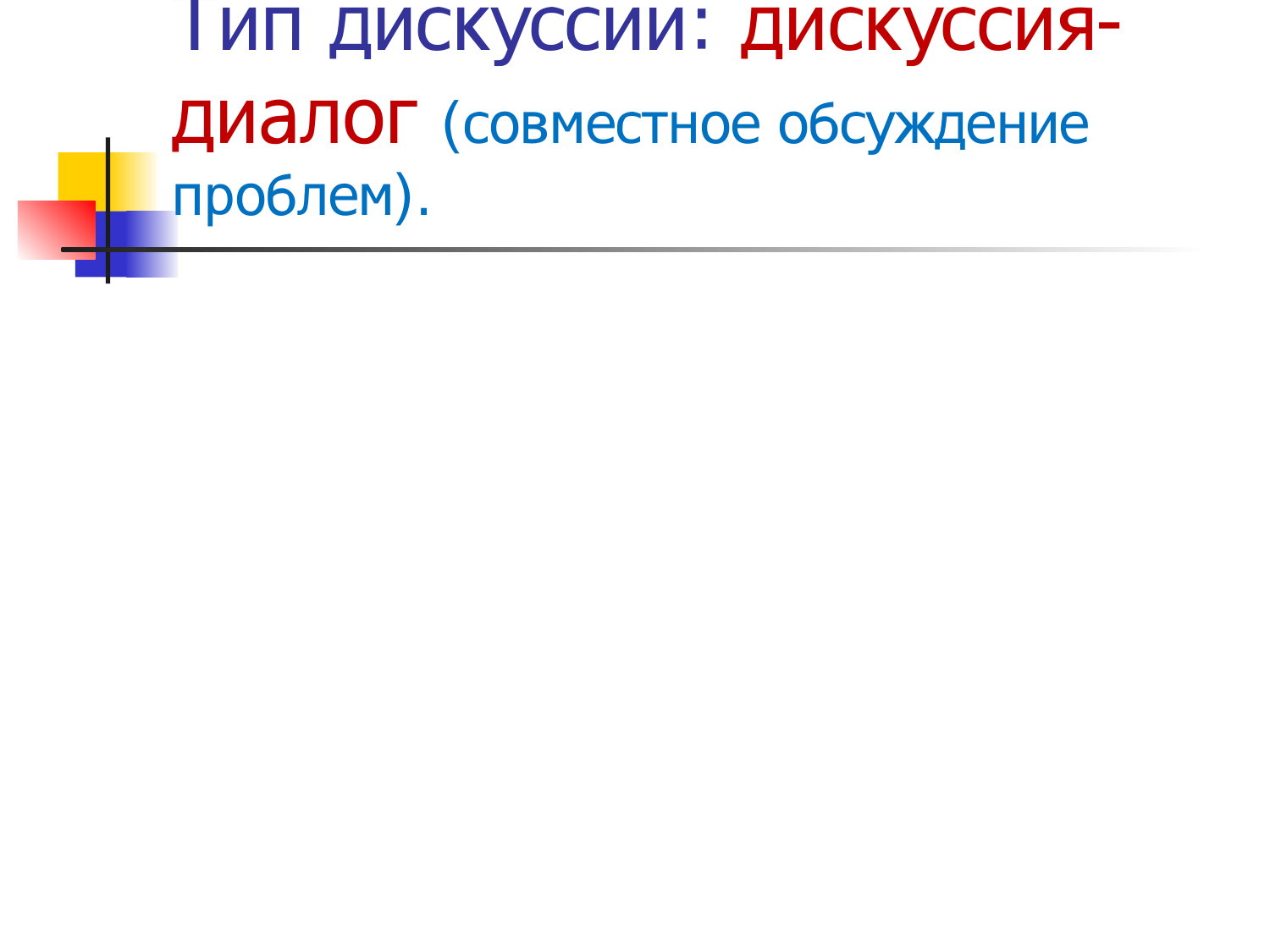

# Тип дискуссии: дискуссия-диалог (совместное обсуждение проблем).